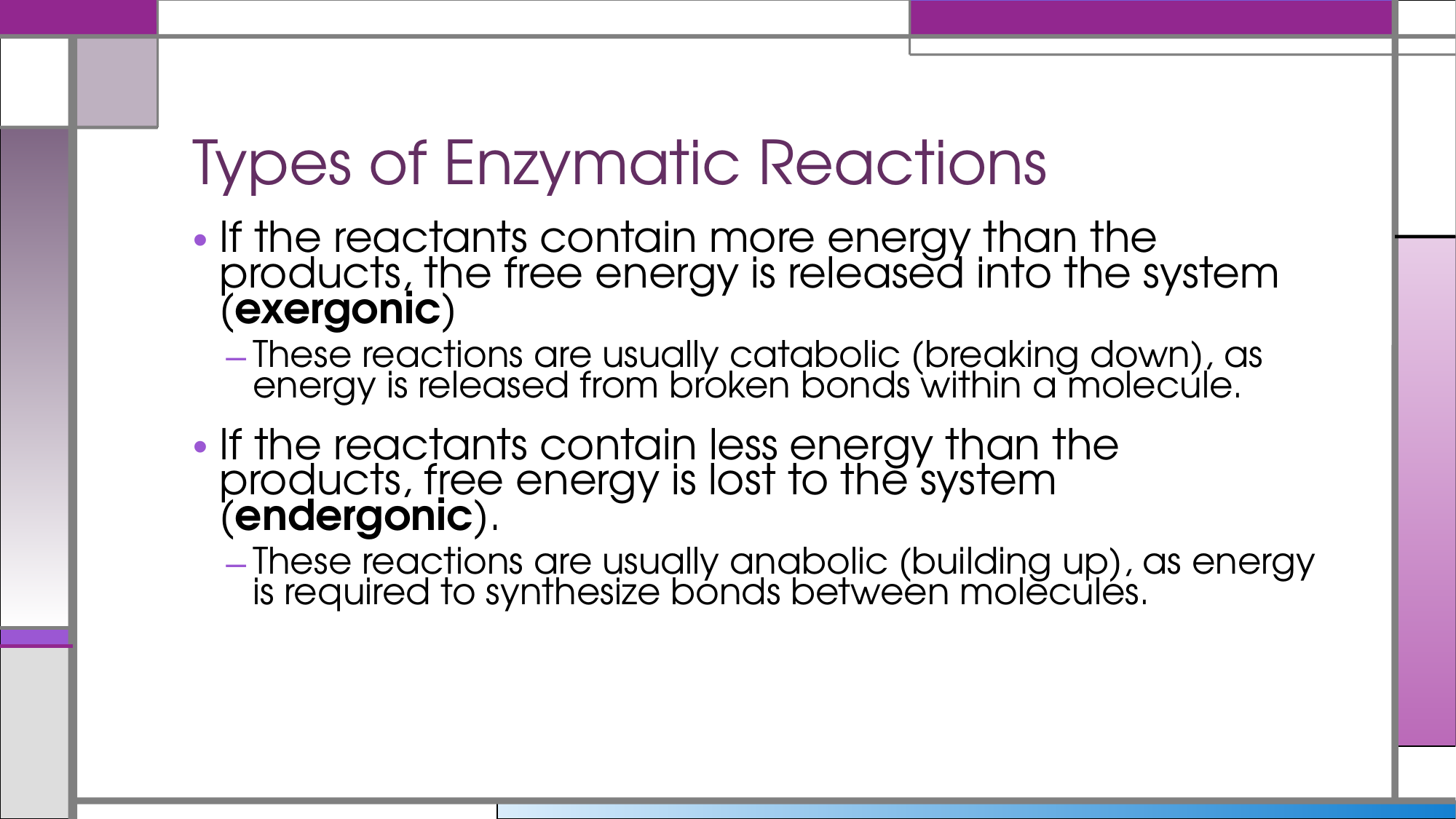

# Types of Enzymatic Reactions
If the reactants contain more energy than the products, the free energy is released into the system (exergonic)
These reactions are usually catabolic (breaking down), as energy is released from broken bonds within a molecule.
If the reactants contain less energy than the products, free energy is lost to the system (endergonic).
These reactions are usually anabolic (building up), as energy is required to synthesize bonds between molecules.